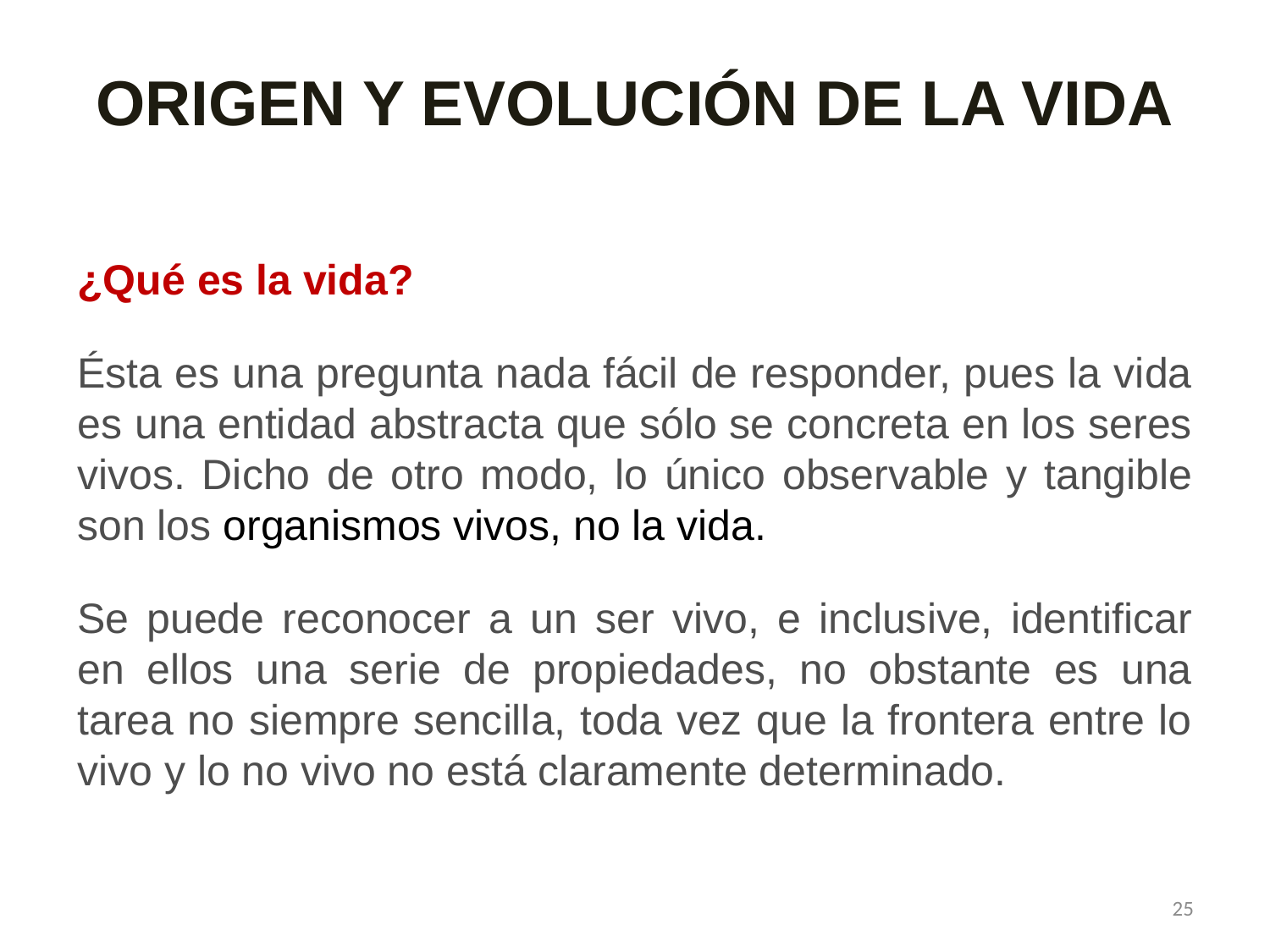

ORIGEN Y EVOLUCIÓN DE LA VIDA
¿Qué es la vida?

Ésta es una pregunta nada fácil de responder, pues la vida es una entidad abstracta que sólo se concreta en los seres vivos. Dicho de otro modo, lo único observable y tangible son los organismos vivos, no la vida.

Se puede reconocer a un ser vivo, e inclusive, identificar en ellos una serie de propiedades, no obstante es una tarea no siempre sencilla, toda vez que la frontera entre lo vivo y lo no vivo no está claramente determinado.
25